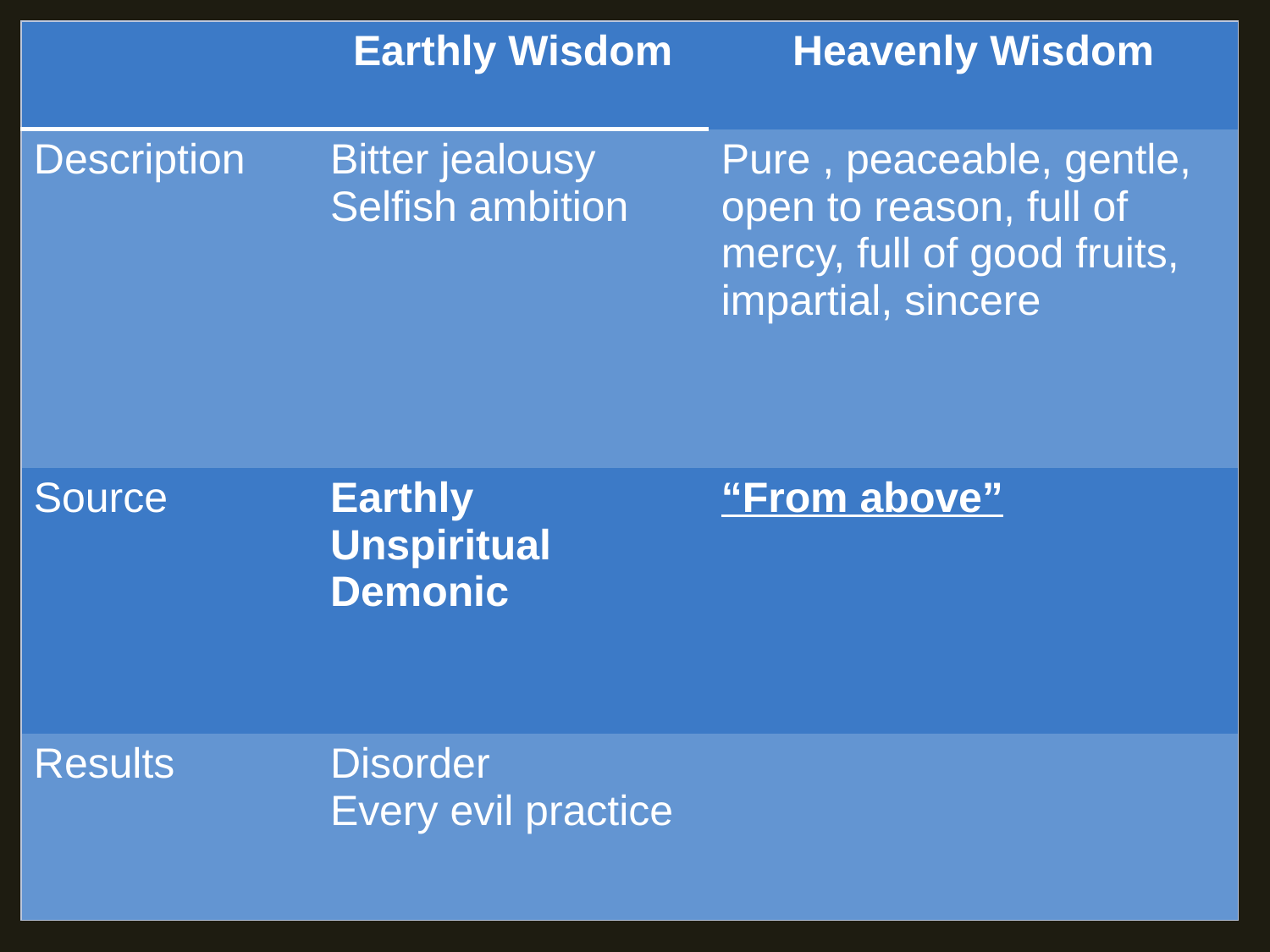

|  | Earthly Wisdom | Heavenly Wisdom |
| --- | --- | --- |
| Description | Bitter jealousy Selfish ambition | Pure , peaceable, gentle, open to reason, full of mercy, full of good fruits, impartial, sincere |
| Source | Earthly Unspiritual Demonic | “From above” |
| Results | Disorder Every evil practice |  |